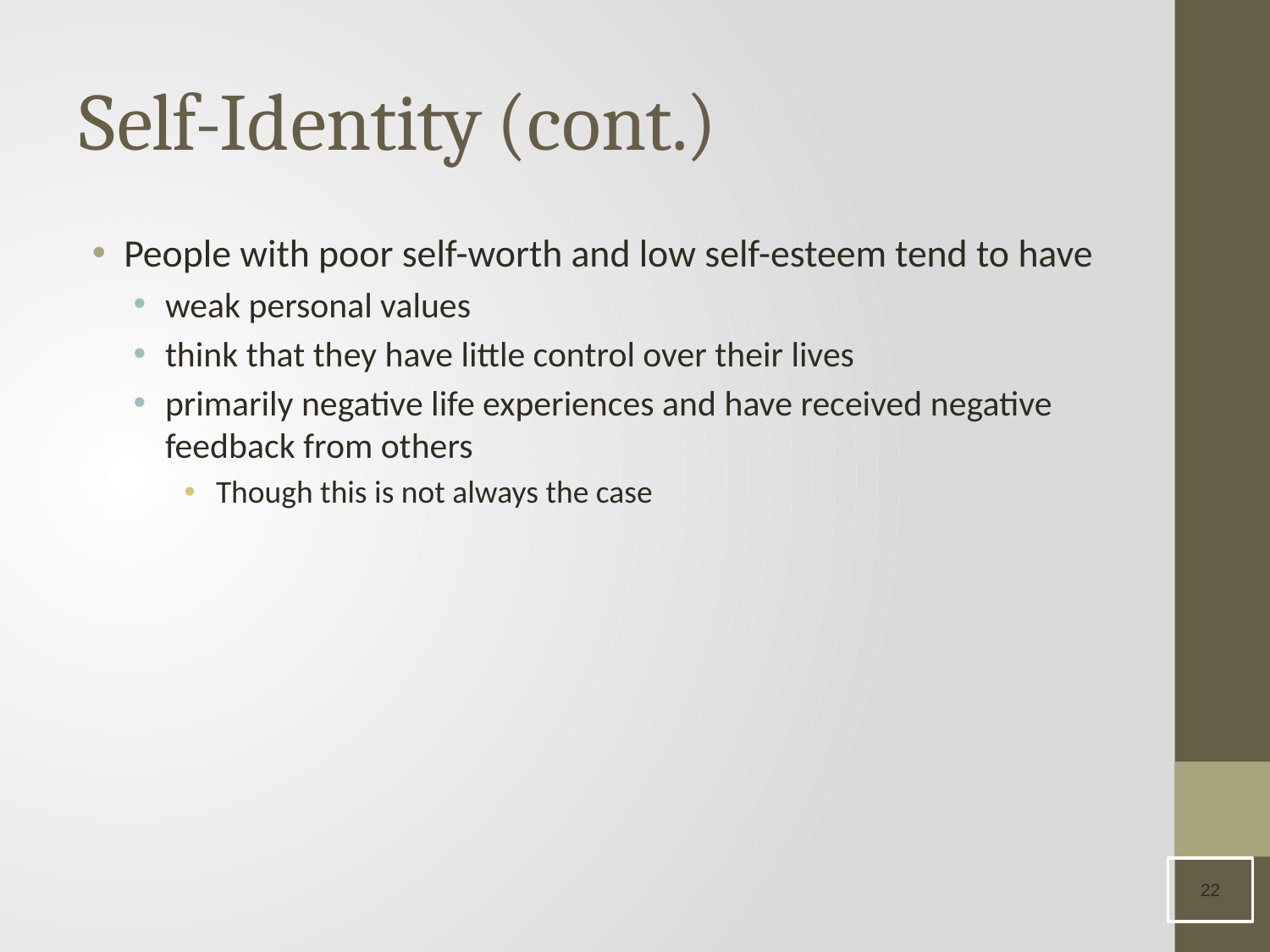

# Self-Identity (cont.)
People with poor self-worth and low self-esteem tend to have
weak personal values
think that they have little control over their lives
primarily negative life experiences and have received negative feedback from others
Though this is not always the case
22